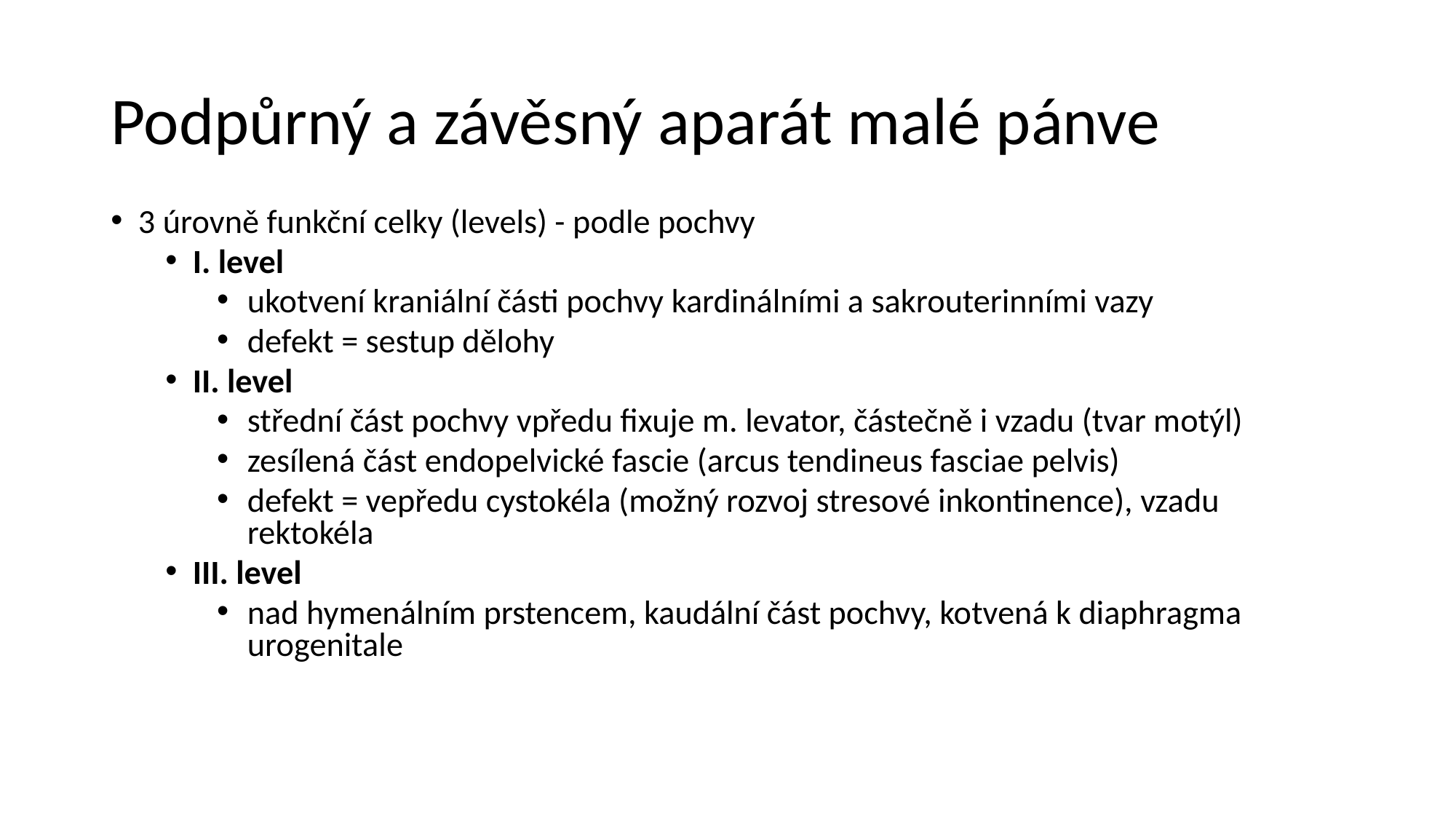

# Podpůrný a závěsný aparát malé pánve
3 úrovně funkční celky (levels) - podle pochvy
I. level
ukotvení kraniální části pochvy kardinálními a sakrouterinními vazy
defekt = sestup dělohy
II. level
střední část pochvy vpředu fixuje m. levator, částečně i vzadu (tvar motýl)
zesílená část endopelvické fascie (arcus tendineus fasciae pelvis)
defekt = vepředu cystokéla (možný rozvoj stresové inkontinence), vzadu rektokéla
III. level
nad hymenálním prstencem, kaudální část pochvy, kotvená k diaphragma urogenitale